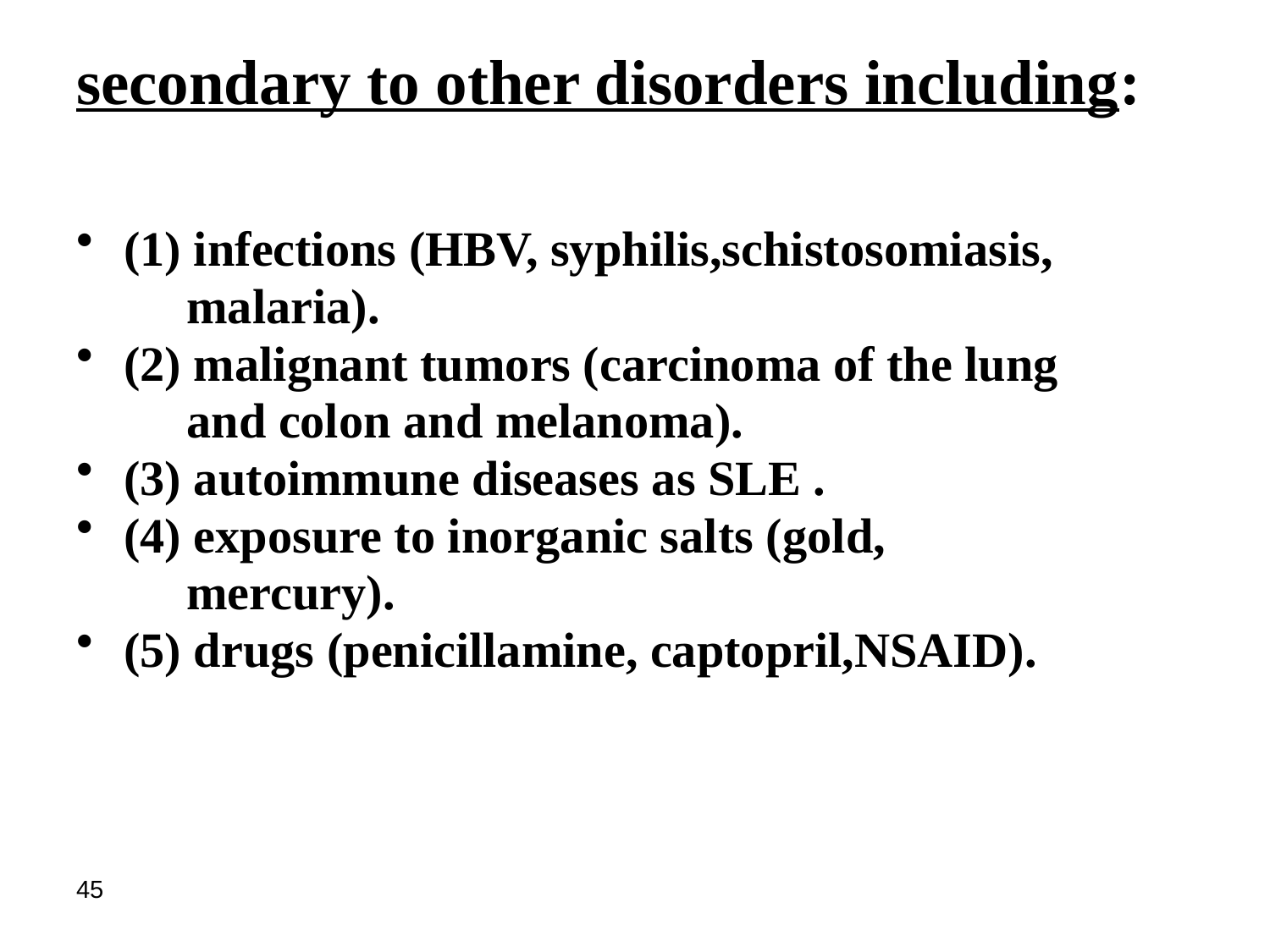

secondary to other disorders including:
(1) infections (HBV, syphilis,schistosomiasis,
         malaria).
(2) malignant tumors (carcinoma of the lung
         and colon and melanoma).
(3) autoimmune diseases as SLE .
(4) exposure to inorganic salts (gold,
         mercury).
(5) drugs (penicillamine, captopril,NSAID).

45